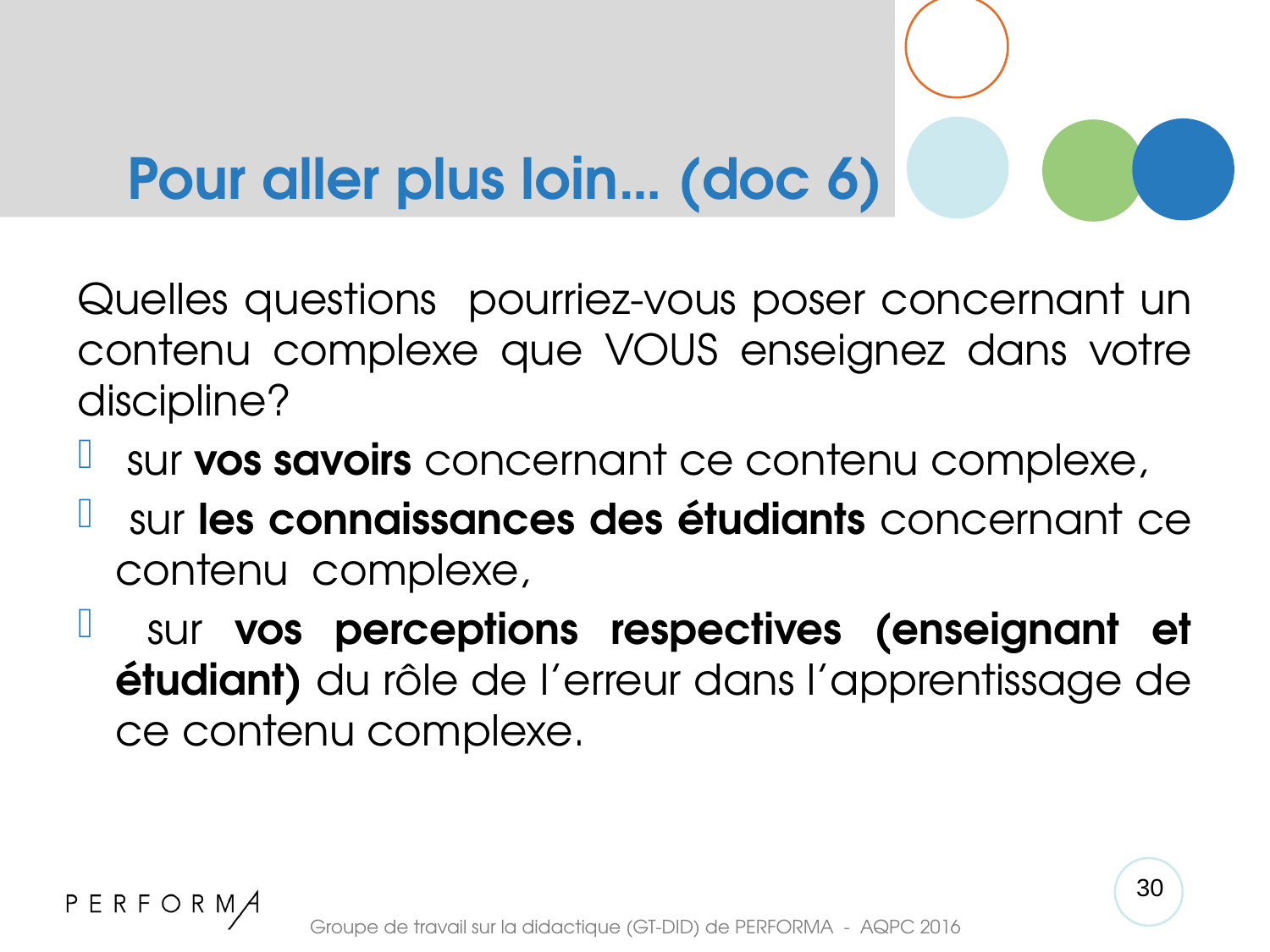

# Pour aller plus loin… (doc 6)
Quelles questions  pourriez-vous poser concernant un contenu complexe que VOUS enseignez dans votre discipline?
 sur vos savoirs concernant ce contenu complexe,
 sur les connaissances des étudiants concernant ce contenu  complexe,
 sur vos perceptions respectives (enseignant et étudiant) du rôle de l’erreur dans l’apprentissage de ce contenu complexe.